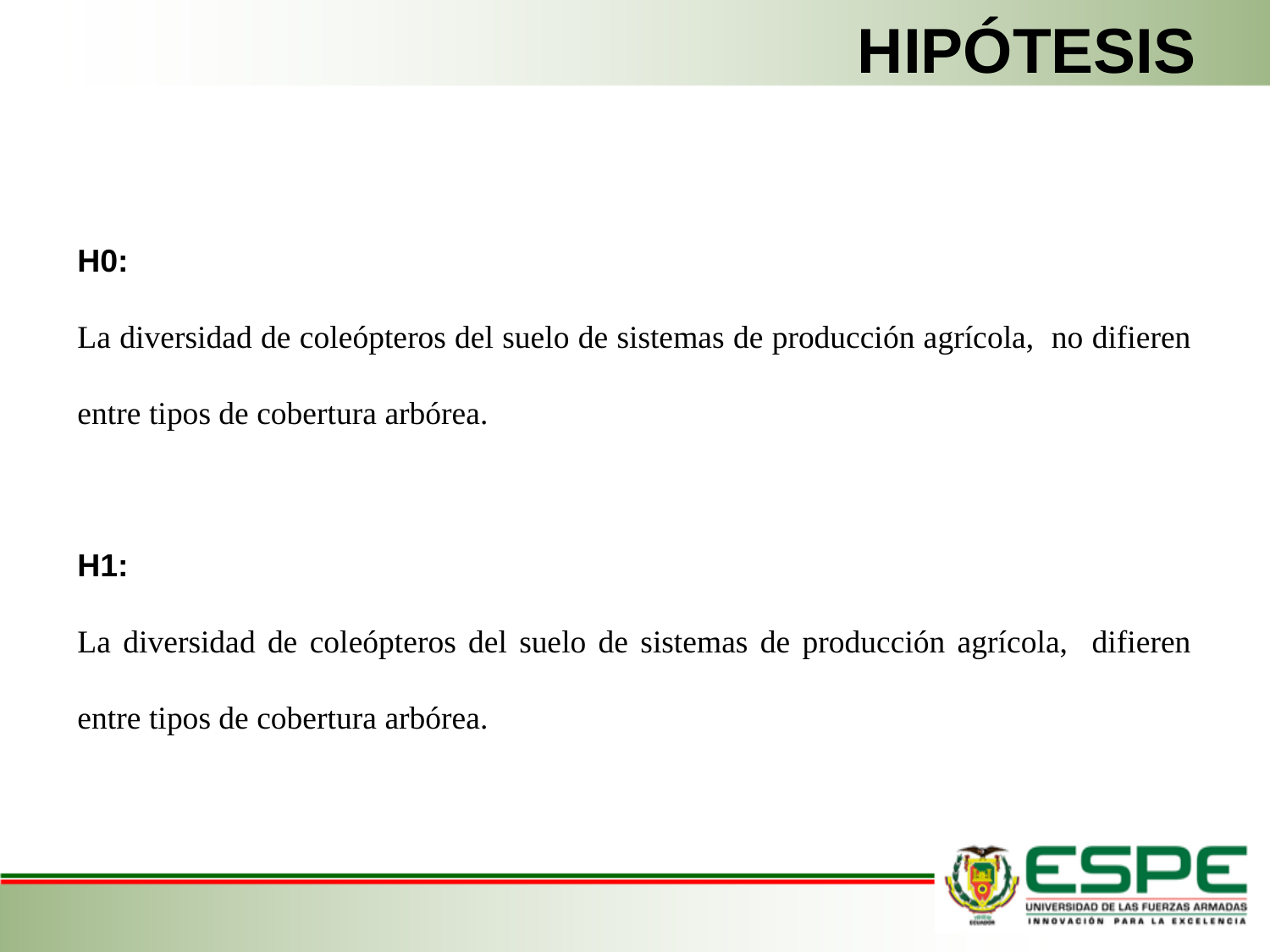

HIPÓTESIS
H0:
La diversidad de coleópteros del suelo de sistemas de producción agrícola,  no difieren entre tipos de cobertura arbórea.

H1:
La diversidad de coleópteros del suelo de sistemas de producción agrícola,  difieren entre tipos de cobertura arbórea.